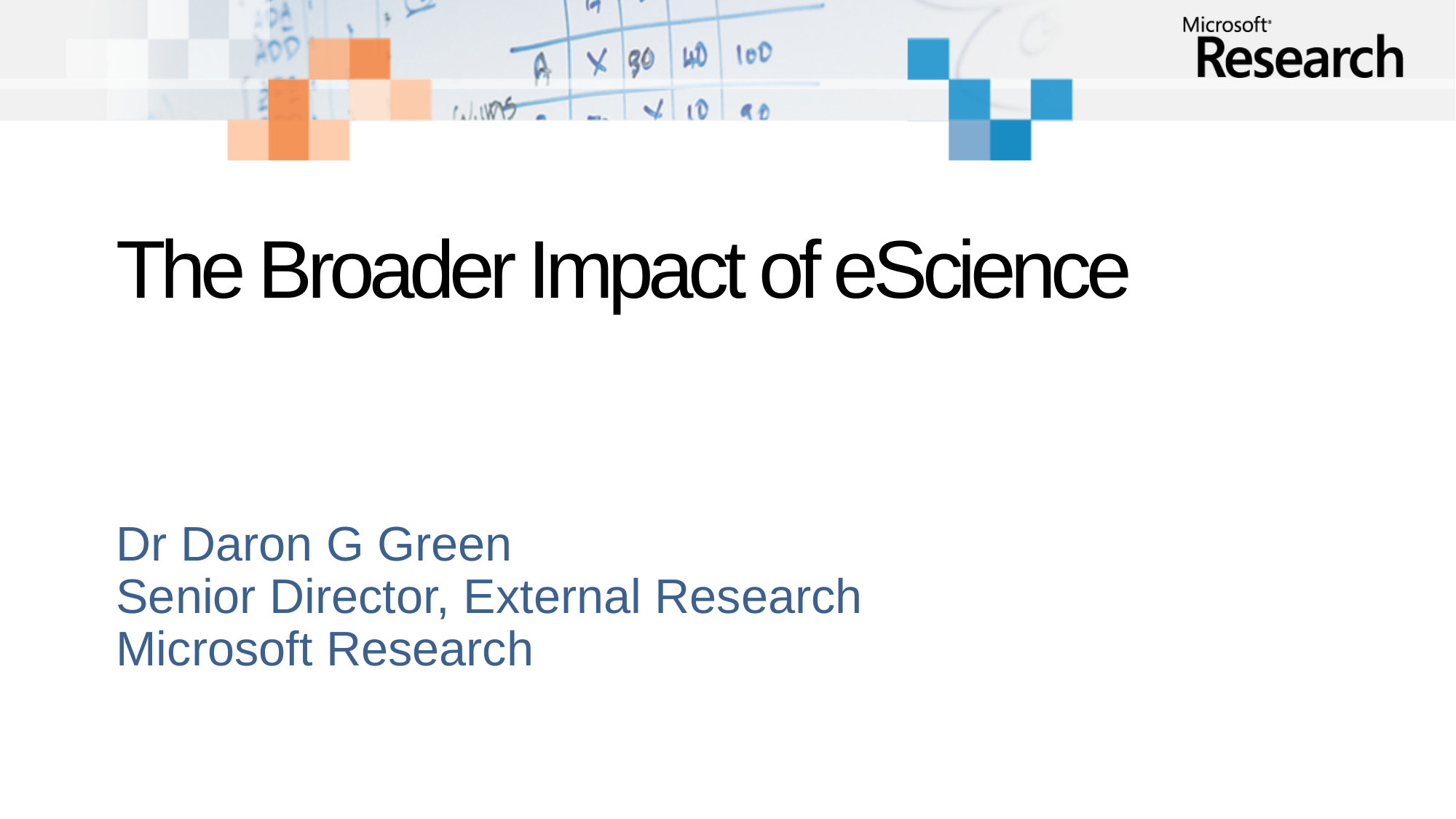

# The Broader Impact of eScience
Dr Daron G Green
Senior Director, External Research
Microsoft Research